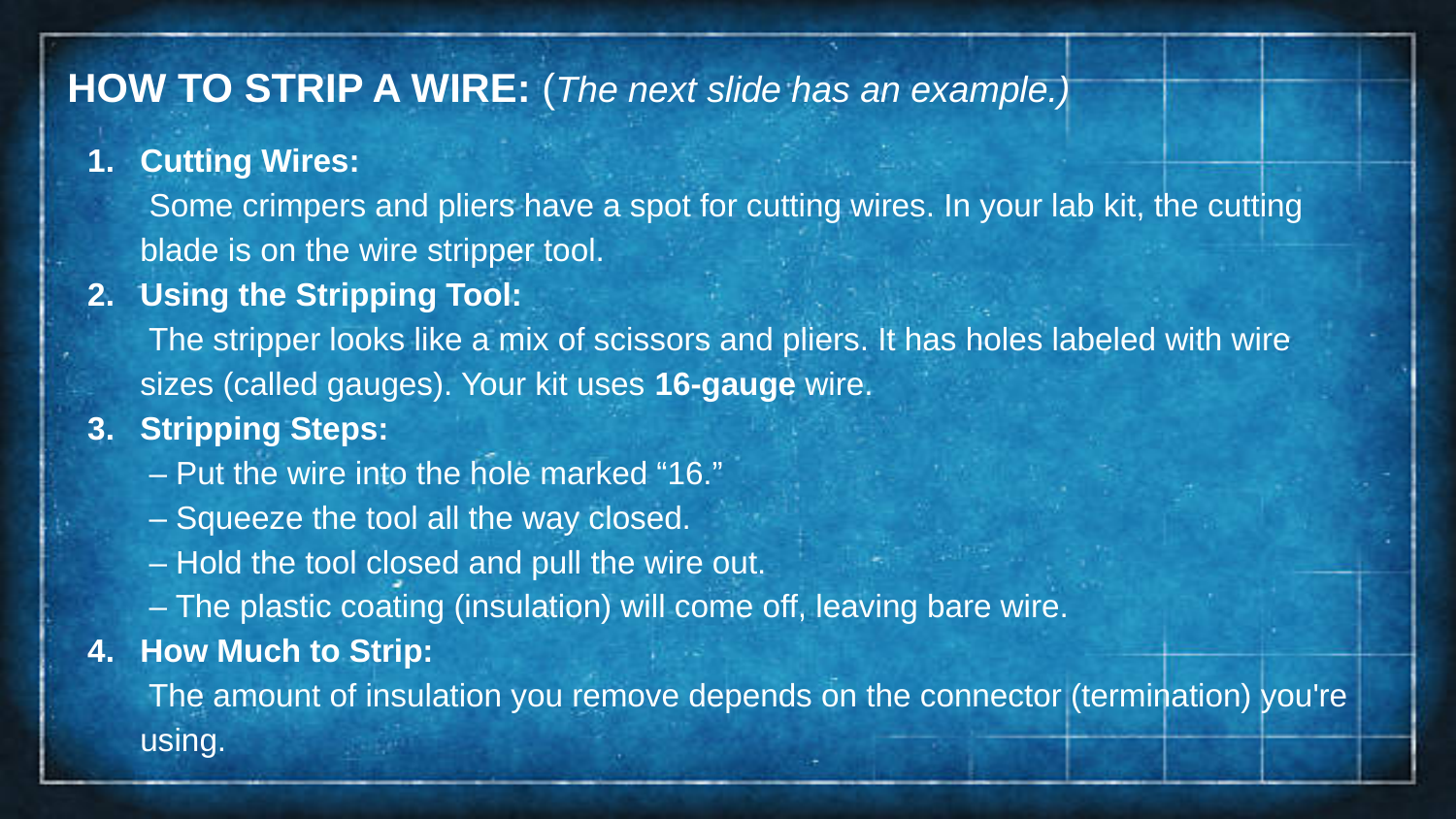

HOW TO STRIP A WIRE: (The next slide has an example.)
Cutting Wires:
 Some crimpers and pliers have a spot for cutting wires. In your lab kit, the cutting blade is on the wire stripper tool.
Using the Stripping Tool:
 The stripper looks like a mix of scissors and pliers. It has holes labeled with wire sizes (called gauges). Your kit uses 16-gauge wire.
Stripping Steps:
 – Put the wire into the hole marked “16.”
 – Squeeze the tool all the way closed.
 – Hold the tool closed and pull the wire out.
 – The plastic coating (insulation) will come off, leaving bare wire.
How Much to Strip:
 The amount of insulation you remove depends on the connector (termination) you're using.